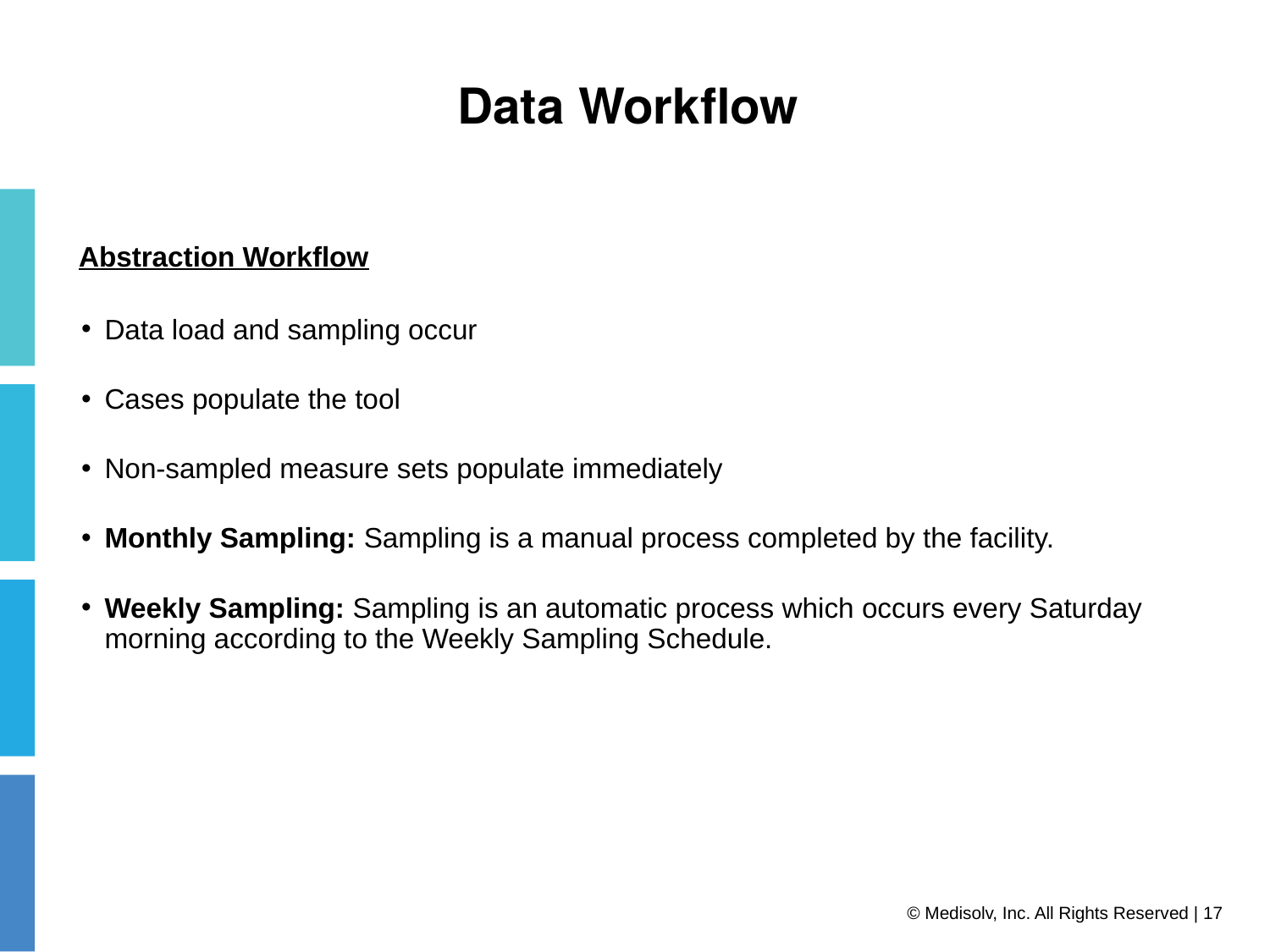

# Data Workflow
Abstraction Workflow
Data load and sampling occur
Cases populate the tool
Non-sampled measure sets populate immediately
Monthly Sampling: Sampling is a manual process completed by the facility.
Weekly Sampling: Sampling is an automatic process which occurs every Saturday morning according to the Weekly Sampling Schedule.